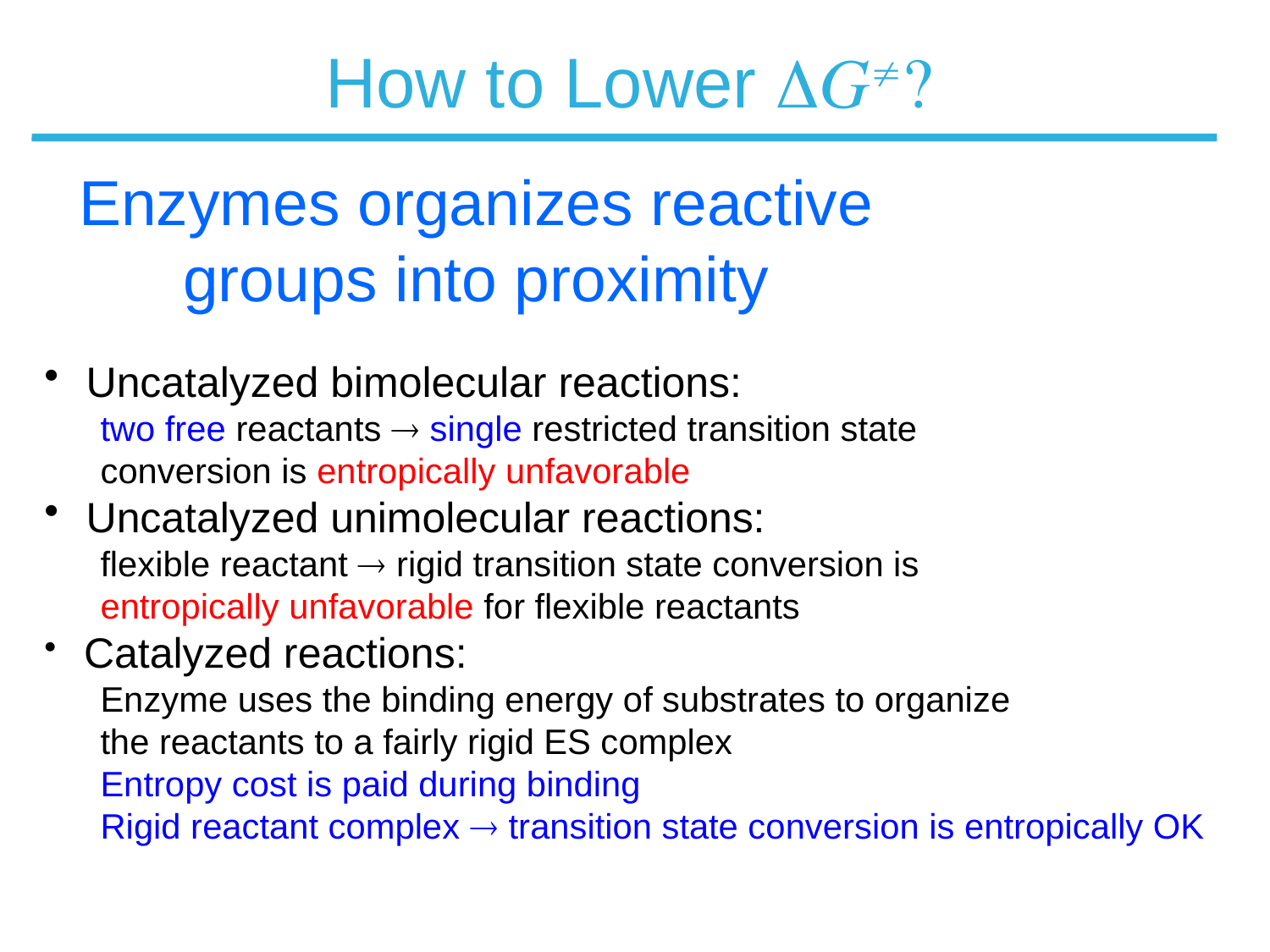

# How to Lower ΔG≠?
Enzymes organizes reactive groups into proximity

 Uncatalyzed bimolecular reactions:
	two free reactants → single restricted transition state
	conversion is entropically unfavorable
 Uncatalyzed unimolecular reactions:
	flexible reactant → rigid transition state conversion is
	entropically unfavorable for flexible reactants
 Catalyzed reactions:
	Enzyme uses the binding energy of substrates to organize
	the reactants to a fairly rigid ES complex
	Entropy cost is paid during binding
	Rigid reactant complex → transition state conversion is entropically OK